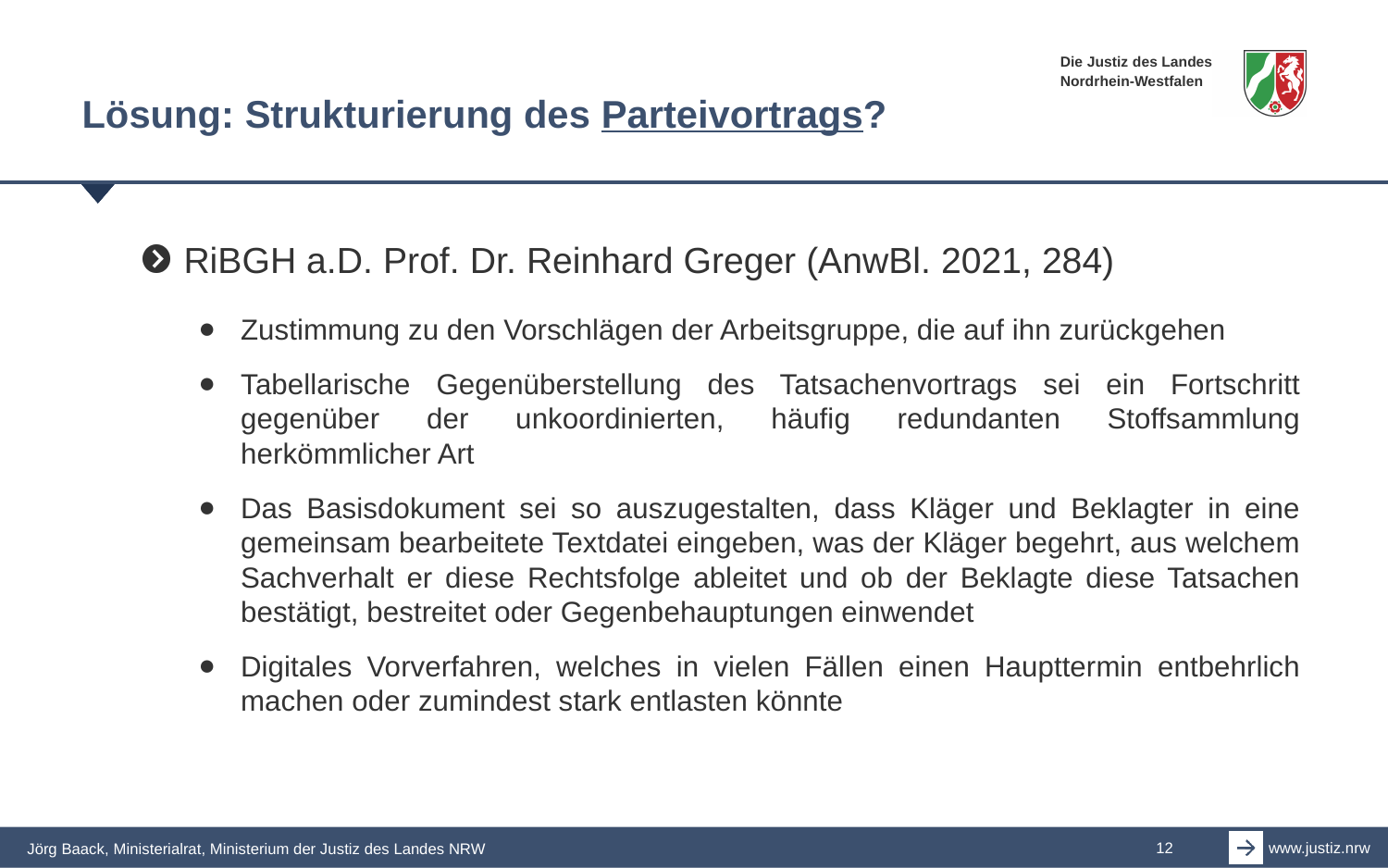

# Lösung: Strukturierung des Parteivortrags?
RiBGH a.D. Prof. Dr. Reinhard Greger (AnwBl. 2021, 284)
Zustimmung zu den Vorschlägen der Arbeitsgruppe, die auf ihn zurückgehen
Tabellarische Gegenüberstellung des Tatsachenvortrags sei ein Fortschritt gegenüber der unkoordinierten, häufig redundanten Stoffsammlung herkömmlicher Art
Das Basisdokument sei so auszugestalten, dass Kläger und Beklagter in eine gemeinsam bearbeitete Textdatei eingeben, was der Kläger begehrt, aus welchem Sachverhalt er diese Rechtsfolge ableitet und ob der Beklagte diese Tatsachen bestätigt, bestreitet oder Gegenbehauptungen einwendet
Digitales Vorverfahren, welches in vielen Fällen einen Haupttermin entbehrlich machen oder zumindest stark entlasten könnte
Jörg Baack, Ministerialrat, Ministerium der Justiz des Landes NRW
12